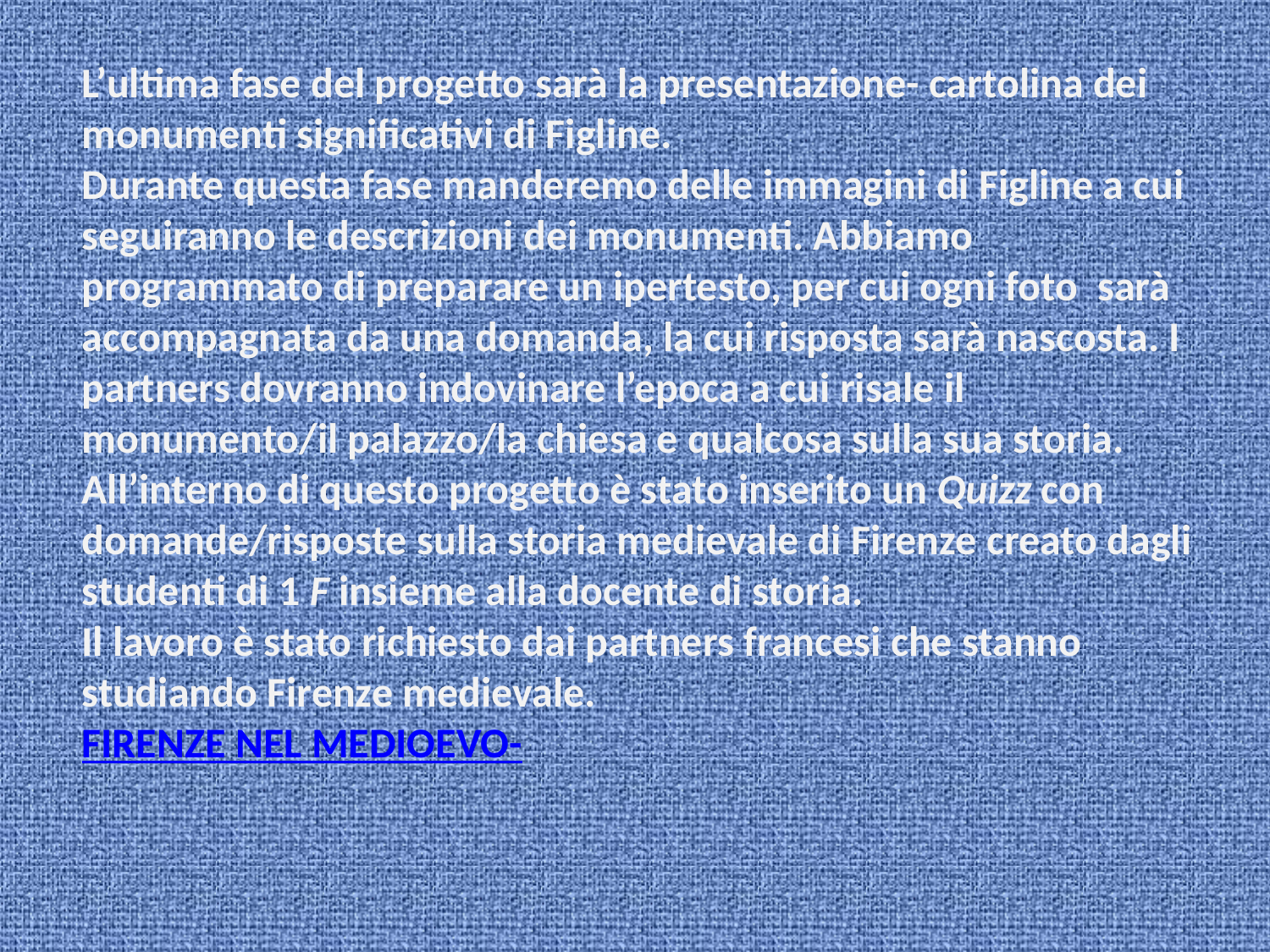

L’ultima fase del progetto sarà la presentazione- cartolina dei monumenti significativi di Figline.
Durante questa fase manderemo delle immagini di Figline a cui seguiranno le descrizioni dei monumenti. Abbiamo programmato di preparare un ipertesto, per cui ogni foto  sarà accompagnata da una domanda, la cui risposta sarà nascosta. I partners dovranno indovinare l’epoca a cui risale il monumento/il palazzo/la chiesa e qualcosa sulla sua storia.
All’interno di questo progetto è stato inserito un Quizz con domande/risposte sulla storia medievale di Firenze creato dagli studenti di 1 F insieme alla docente di storia.
Il lavoro è stato richiesto dai partners francesi che stanno studiando Firenze medievale.
FIRENZE NEL MEDIOEVO-